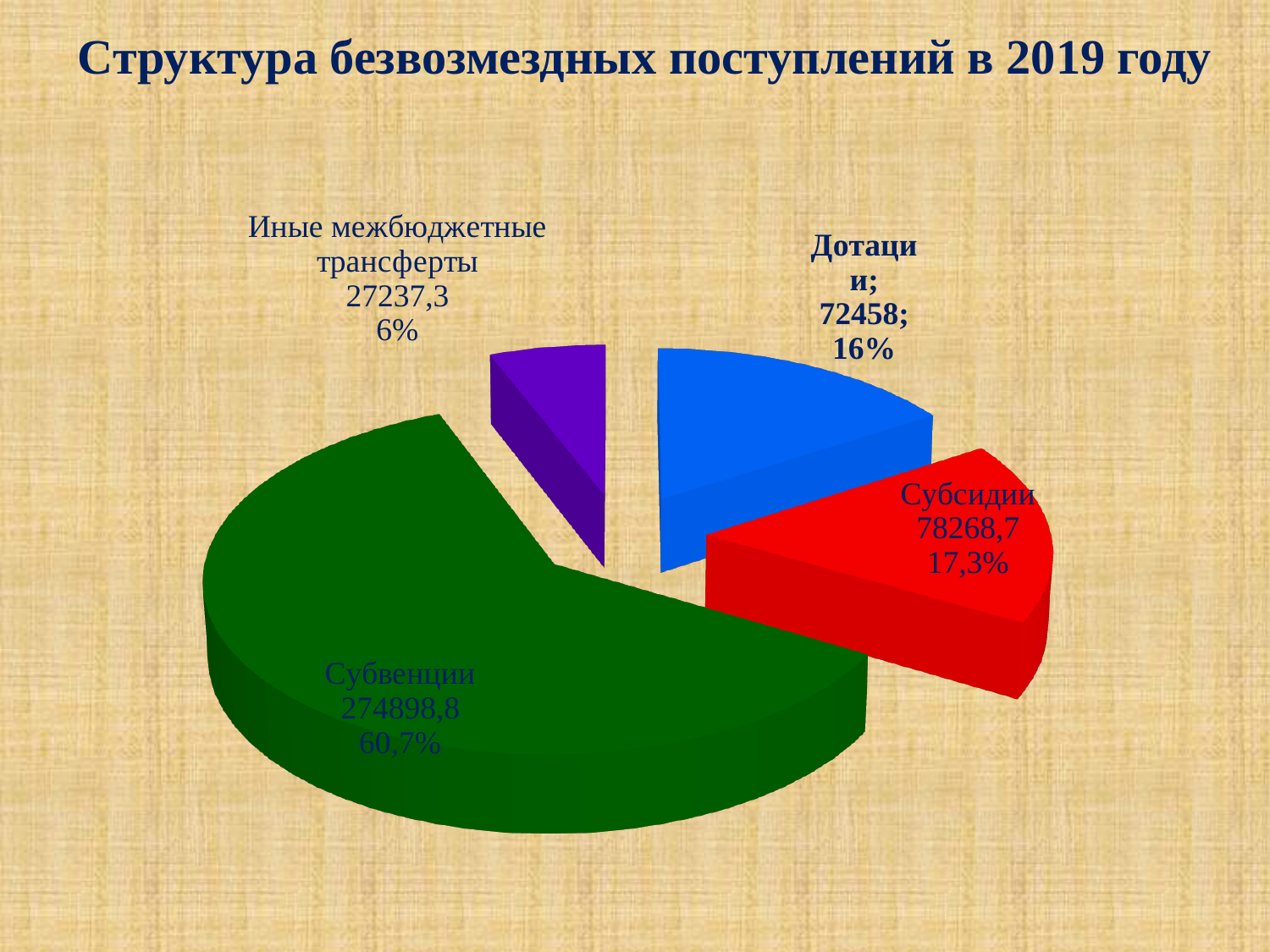

# Структура безвозмездных поступлений в 2019 году

[unsupported chart]